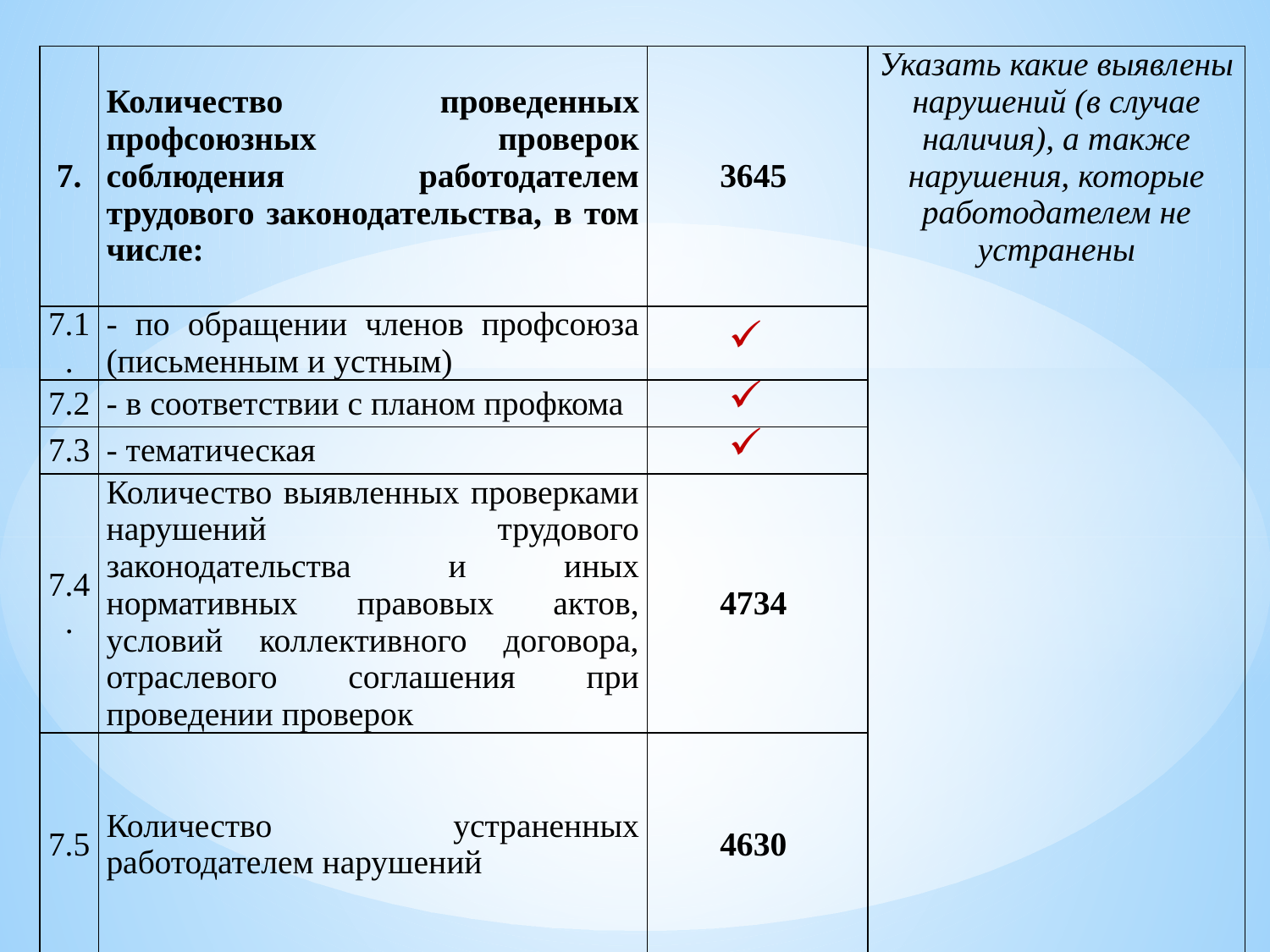

| 7. | Количество проведенных профсоюзных проверок соблюдения работодателем трудового законодательства, в том числе: | 3645 | Указать какие выявлены нарушений (в случае наличия), а также нарушения, которые работодателем не устранены |
| --- | --- | --- | --- |
| 7.1. | - по обращении членов профсоюза (письменным и устным) |  |  |
| 7.2 | - в соответствии с планом профкома |  |  |
| 7.3 | - тематическая |  |  |
| 7.4. | Количество выявленных проверками нарушений трудового законодательства и иных нормативных правовых актов, условий коллективного договора, отраслевого соглашения при проведении проверок | 4734 |  |
| 7.5 | Количество устраненных работодателем нарушений | 4630 |  |